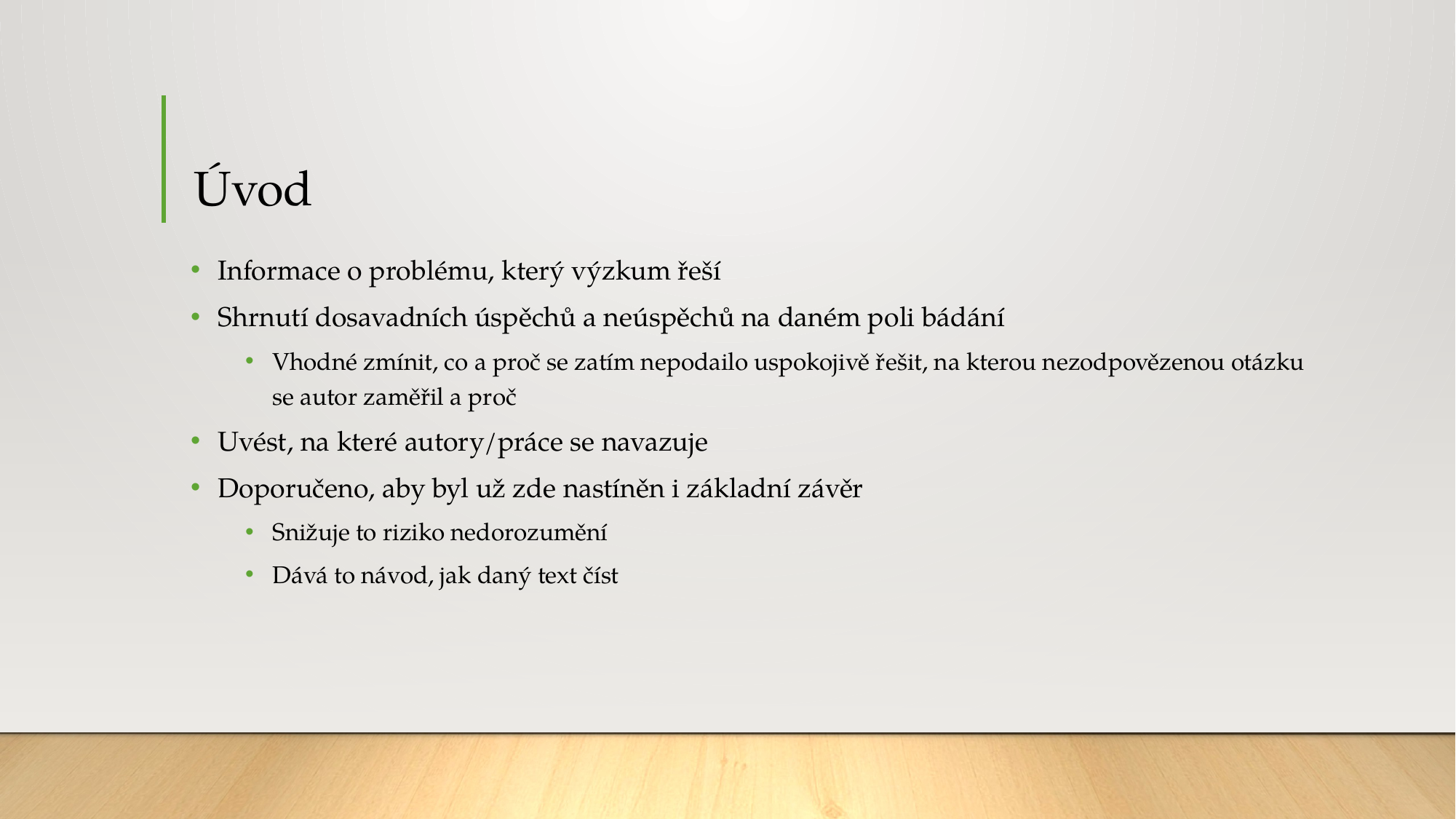

# Úvod
Informace o problému, který výzkum řeší
Shrnutí dosavadních úspěchů a neúspěchů na daném poli bádání
Vhodné zmínit, co a proč se zatím nepodailo uspokojivě řešit, na kterou nezodpovězenou otázku se autor zaměřil a proč
Uvést, na které autory/práce se navazuje
Doporučeno, aby byl už zde nastíněn i základní závěr
Snižuje to riziko nedorozumění
Dává to návod, jak daný text číst